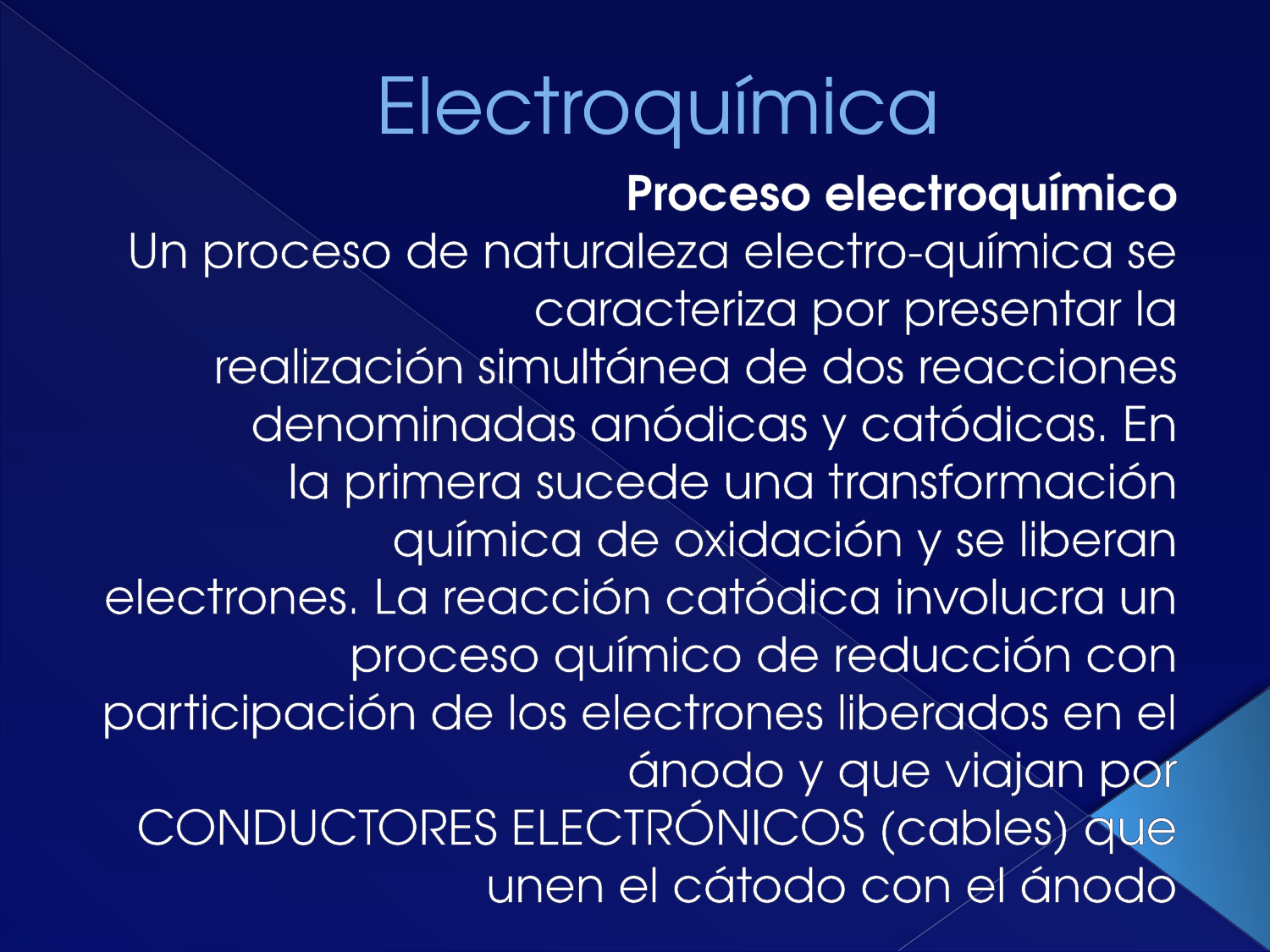

# Electroquímica
Proceso electroquímico
Un proceso de naturaleza electro-química se caracteriza por presentar la
realización simultánea de dos reacciones denominadas anódicas y catódicas. En
la primera sucede una transformación química de oxidación y se liberan
electrones. La reacción catódica involucra un proceso químico de reducción con
participación de los electrones liberados en el ánodo y que viajan por
CONDUCTORES ELECTRÓNICOS (cables) que unen el cátodo con el ánodo